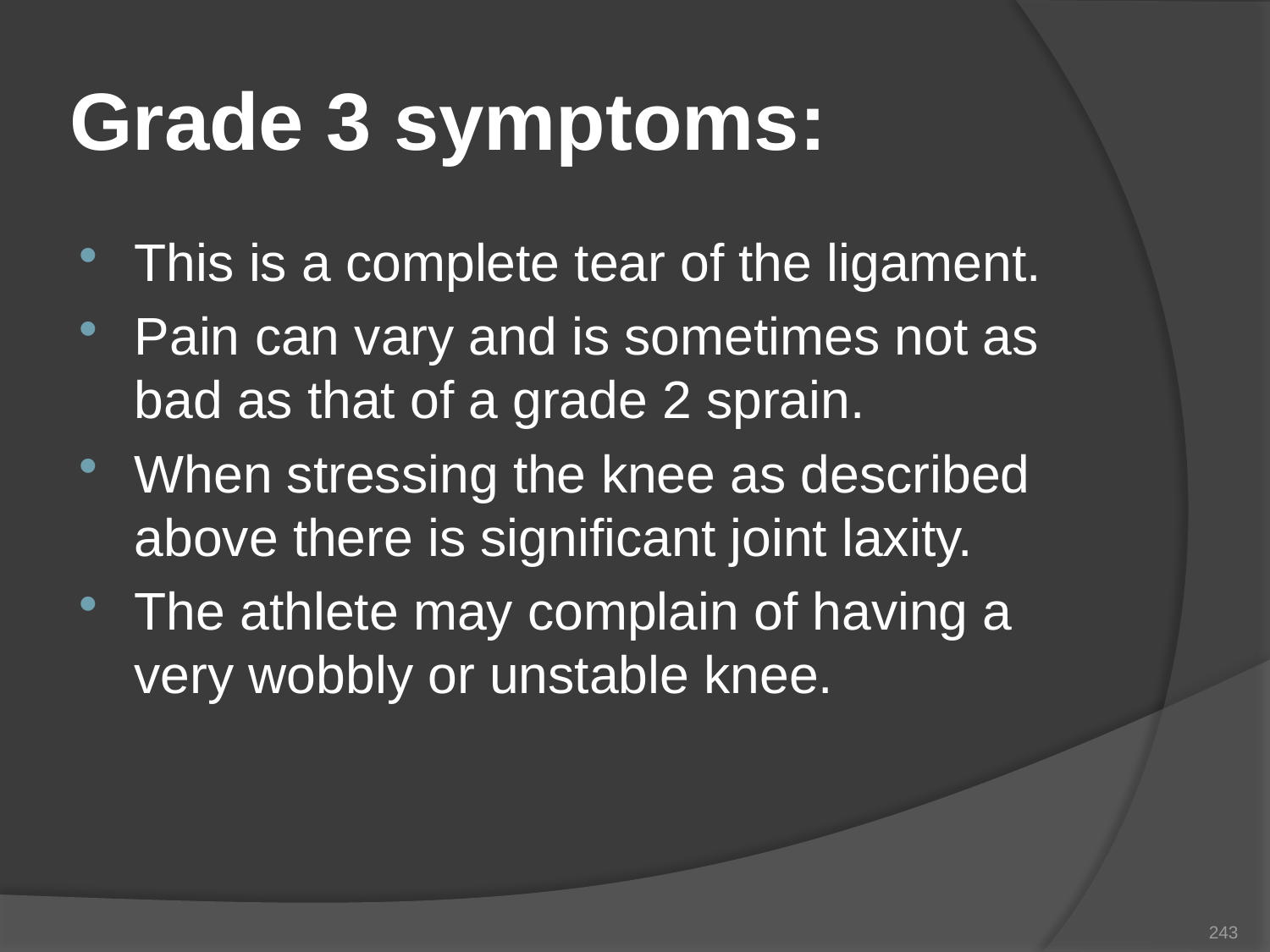

# Grade 3 symptoms:
This is a complete tear of the ligament.
Pain can vary and is sometimes not as bad as that of a grade 2 sprain.
When stressing the knee as described above there is significant joint laxity.
The athlete may complain of having a very wobbly or unstable knee.

243